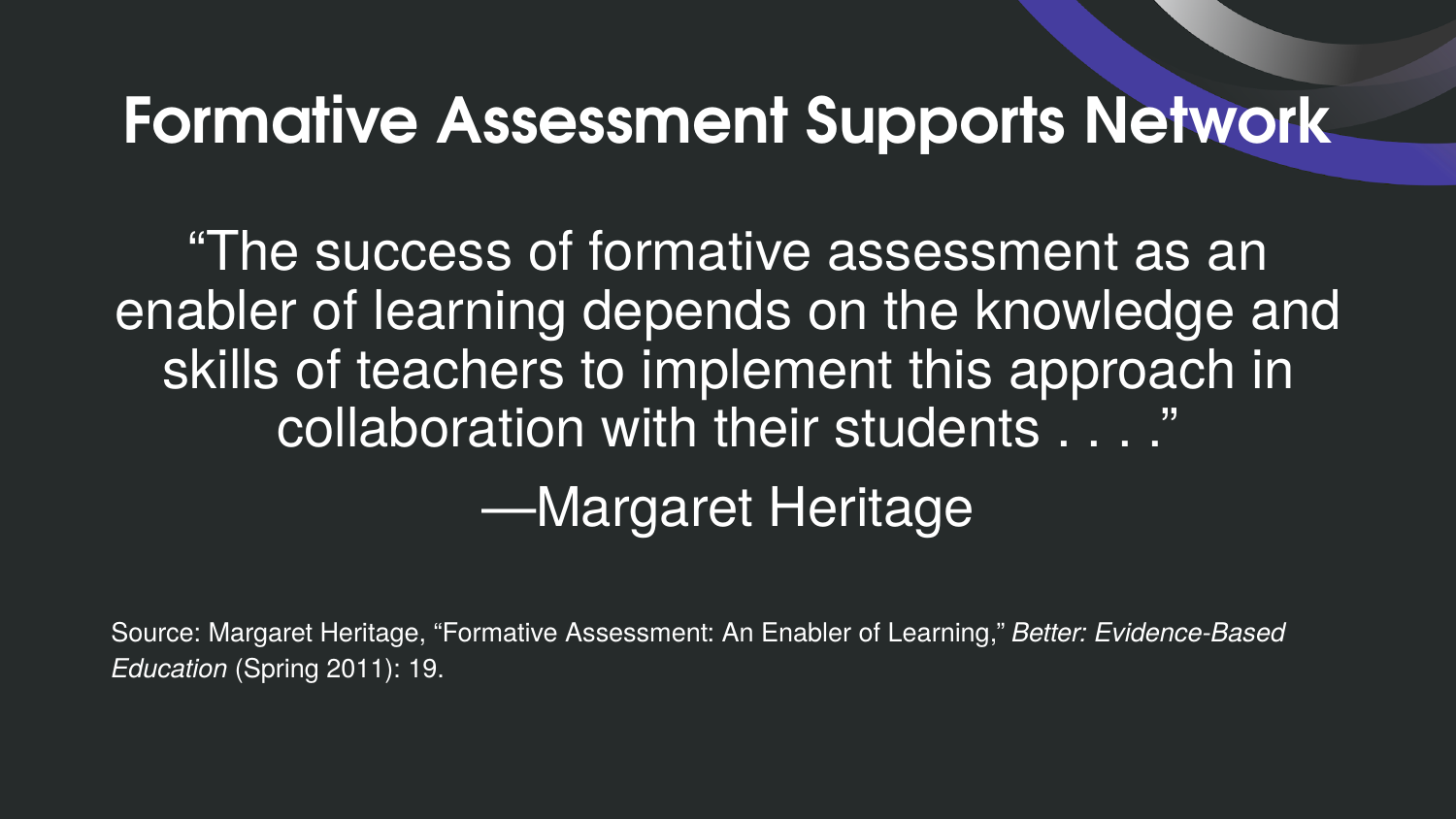

# Formative Assessment Supports Network
“The success of formative assessment as an enabler of learning depends on the knowledge and skills of teachers to implement this approach in collaboration with their students . . . .”
—Margaret Heritage

Source: Margaret Heritage, “Formative Assessment: An Enabler of Learning,” Better: Evidence-Based Education (Spring 2011): 19.